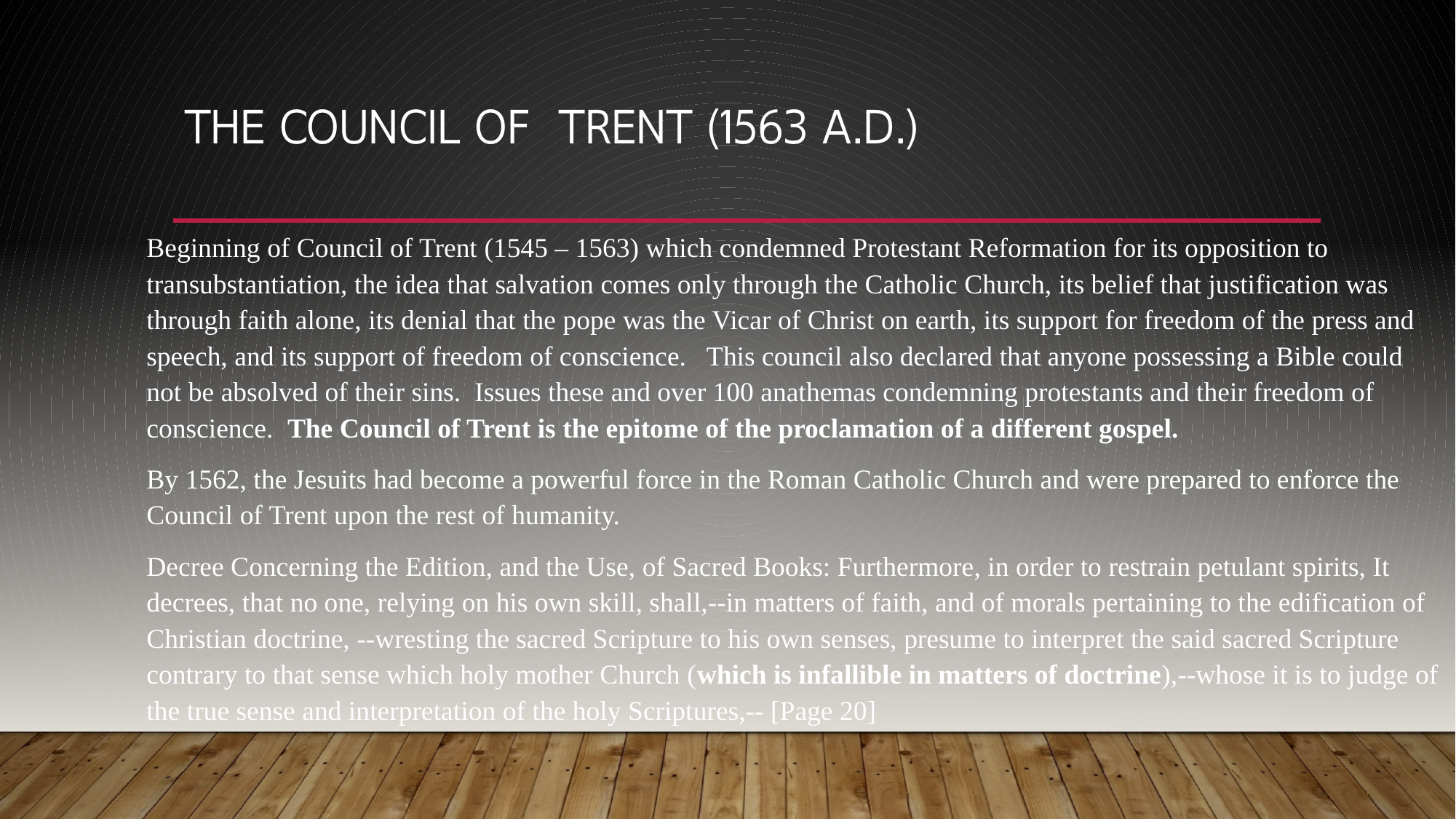

# The Council of  Trent (1563 A.D.)
Beginning of Council of Trent (1545 – 1563) which condemned Protestant Reformation for its opposition to transubstantiation, the idea that salvation comes only through the Catholic Church, its belief that justification was through faith alone, its denial that the pope was the Vicar of Christ on earth, its support for freedom of the press and speech, and its support of freedom of conscience.   This council also declared that anyone possessing a Bible could not be absolved of their sins.  Issues these and over 100 anathemas condemning protestants and their freedom of conscience.  The Council of Trent is the epitome of the proclamation of a different gospel.
By 1562, the Jesuits had become a powerful force in the Roman Catholic Church and were prepared to enforce the Council of Trent upon the rest of humanity.
Decree Concerning the Edition, and the Use, of Sacred Books: Furthermore, in order to restrain petulant spirits, It decrees, that no one, relying on his own skill, shall,--in matters of faith, and of morals pertaining to the edification of Christian doctrine, --wresting the sacred Scripture to his own senses, presume to interpret the said sacred Scripture contrary to that sense which holy mother Church (which is infallible in matters of doctrine),--whose it is to judge of the true sense and interpretation of the holy Scriptures,-- [Page 20]